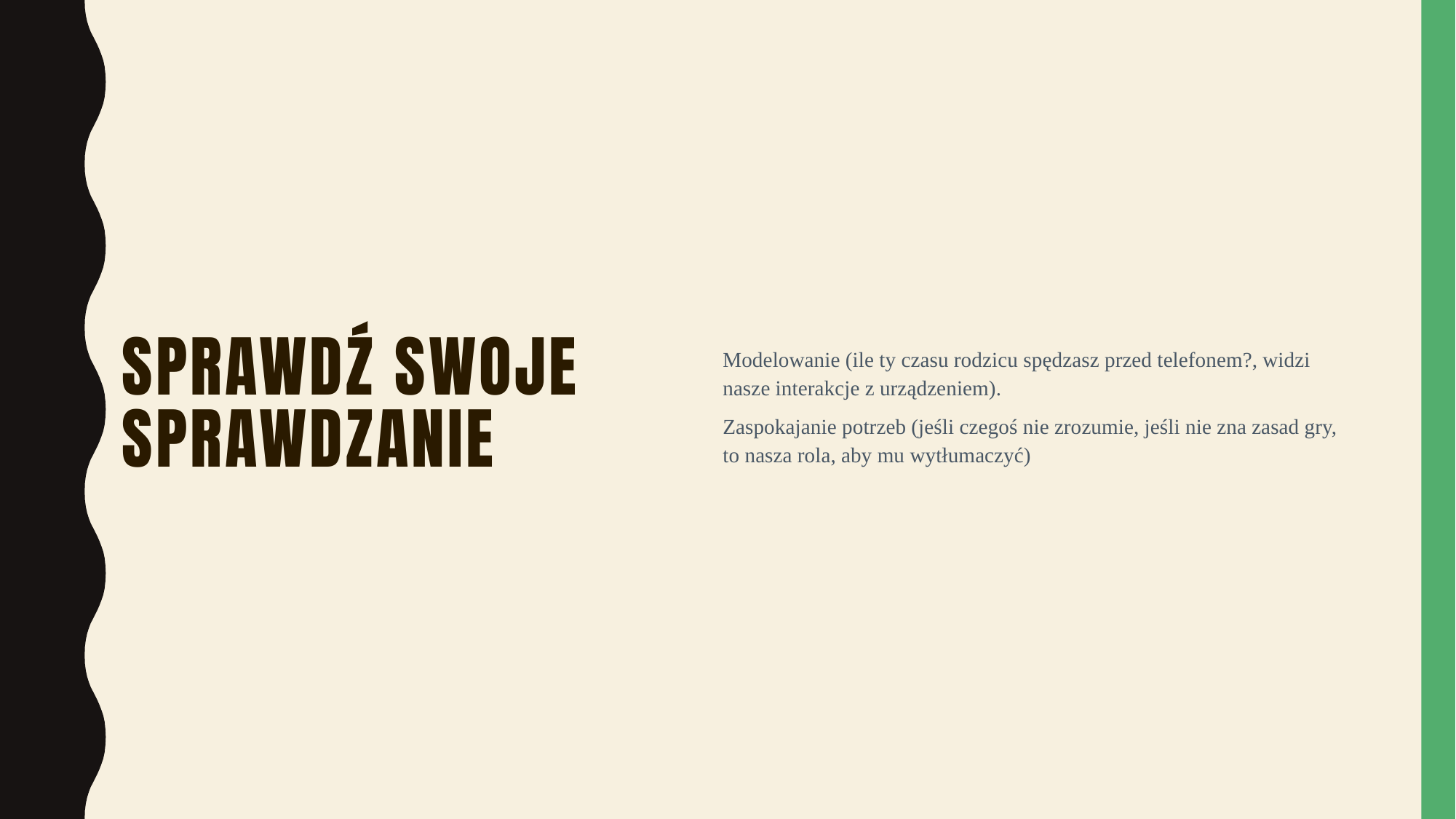

Modelowanie (ile ty czasu rodzicu spędzasz przed telefonem?, widzi nasze interakcje z urządzeniem).
Zaspokajanie potrzeb (jeśli czegoś nie zrozumie, jeśli nie zna zasad gry, to nasza rola, aby mu wytłumaczyć)
# Sprawdź swoje sprawdzanie